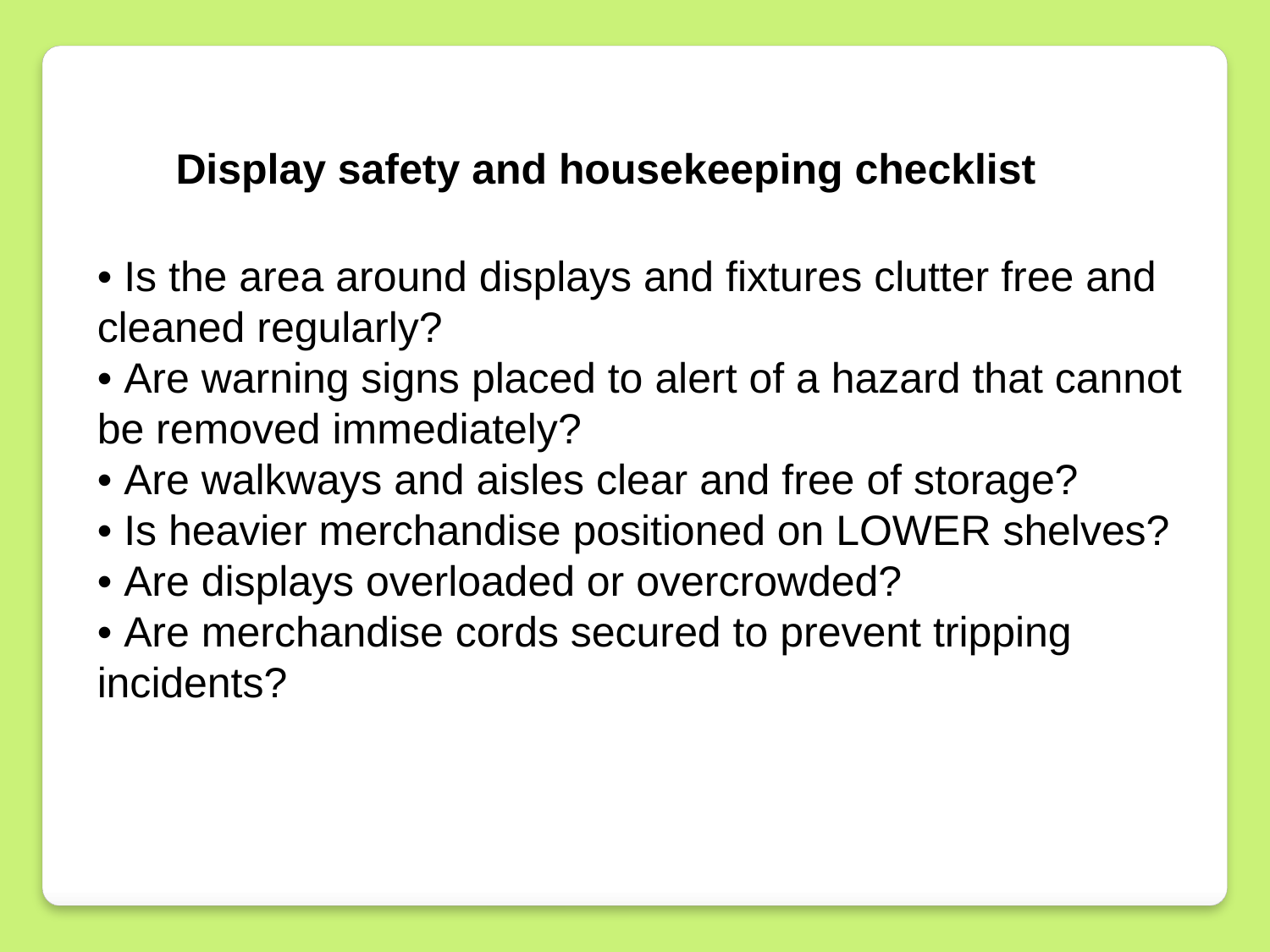

Display safety and housekeeping checklist
• Is the area around displays and fixtures clutter free and cleaned regularly?
• Are warning signs placed to alert of a hazard that cannot be removed immediately?
• Are walkways and aisles clear and free of storage?
• Is heavier merchandise positioned on LOWER shelves?
• Are displays overloaded or overcrowded?
• Are merchandise cords secured to prevent tripping incidents?